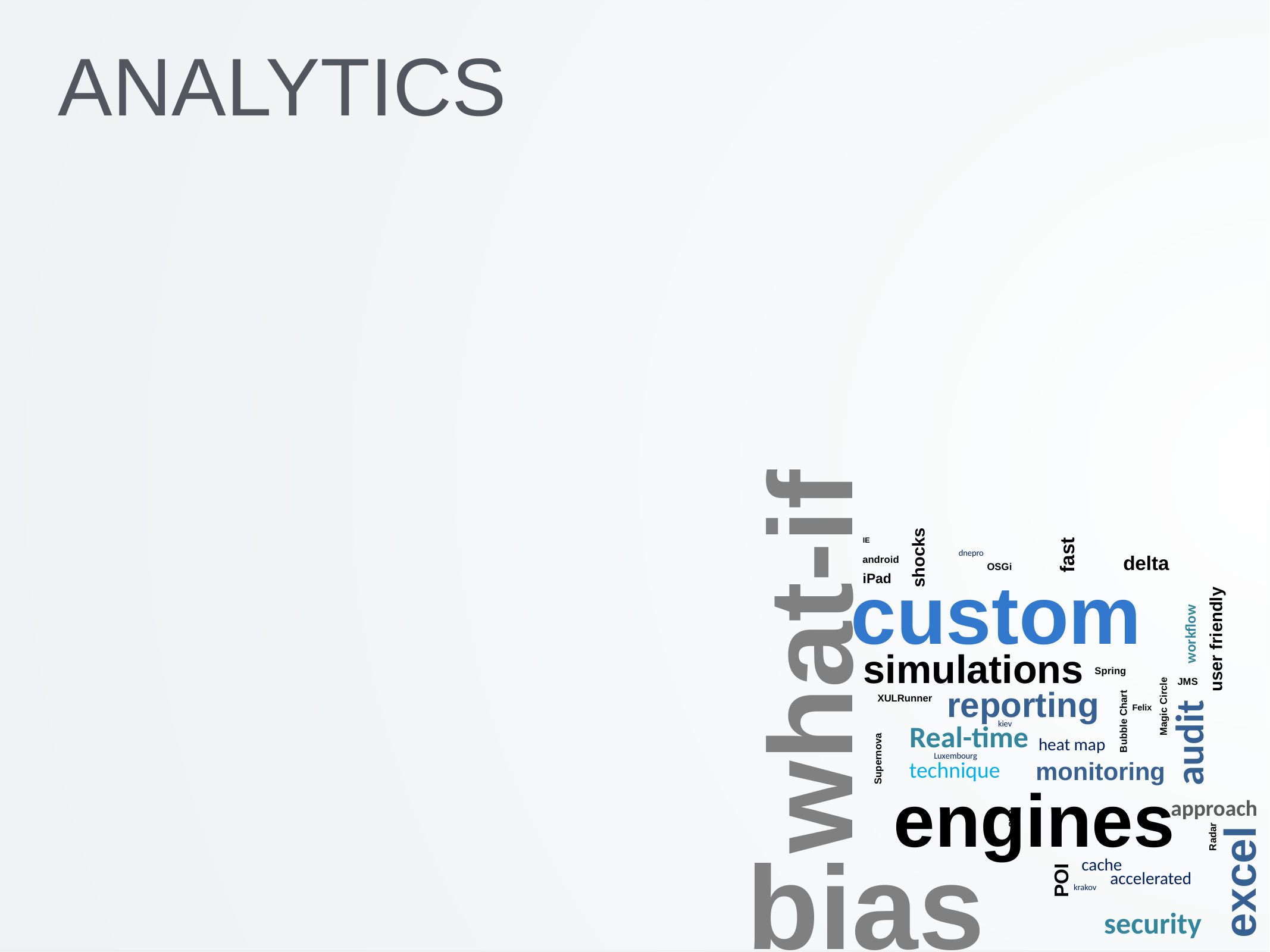

ANALYTICS
IE
fast
dnepro
shocks
delta
android
custom
OSGi
iPad
what-if
workflow
user friendly
simulations
Spring
JMS
reporting
XULRunner
Magic Circle
Felix
Real-time
kiev
Bubble Chart
audit
heat map
Luxembourg
technique
monitoring
Supernova
engines
approach
SVG
bias
Radar
cache
excel
accelerated
POI
krakov
security